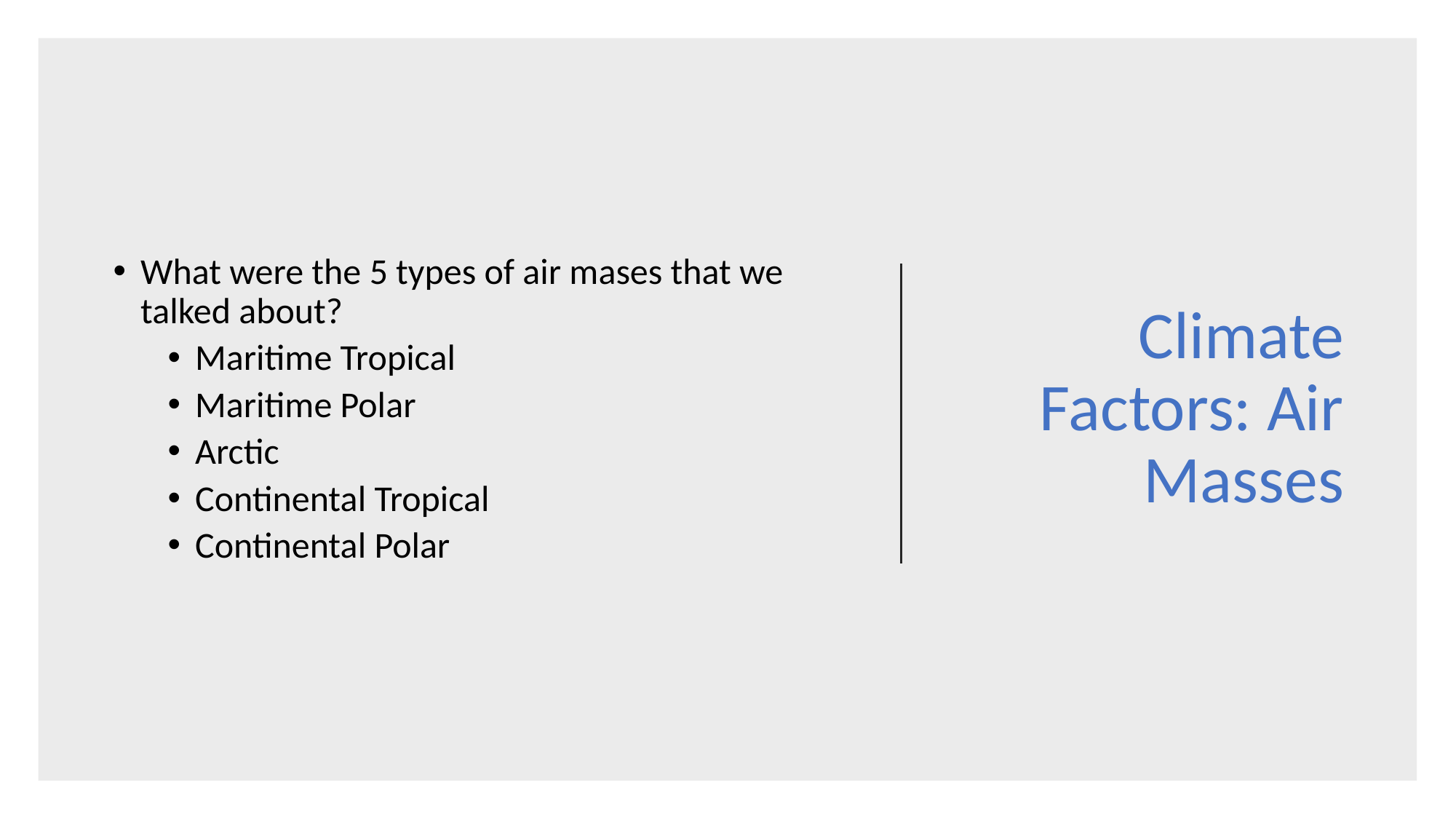

# Climate Factors: Air Masses
What were the 5 types of air mases that we talked about?
Maritime Tropical
Maritime Polar
Arctic
Continental Tropical
Continental Polar